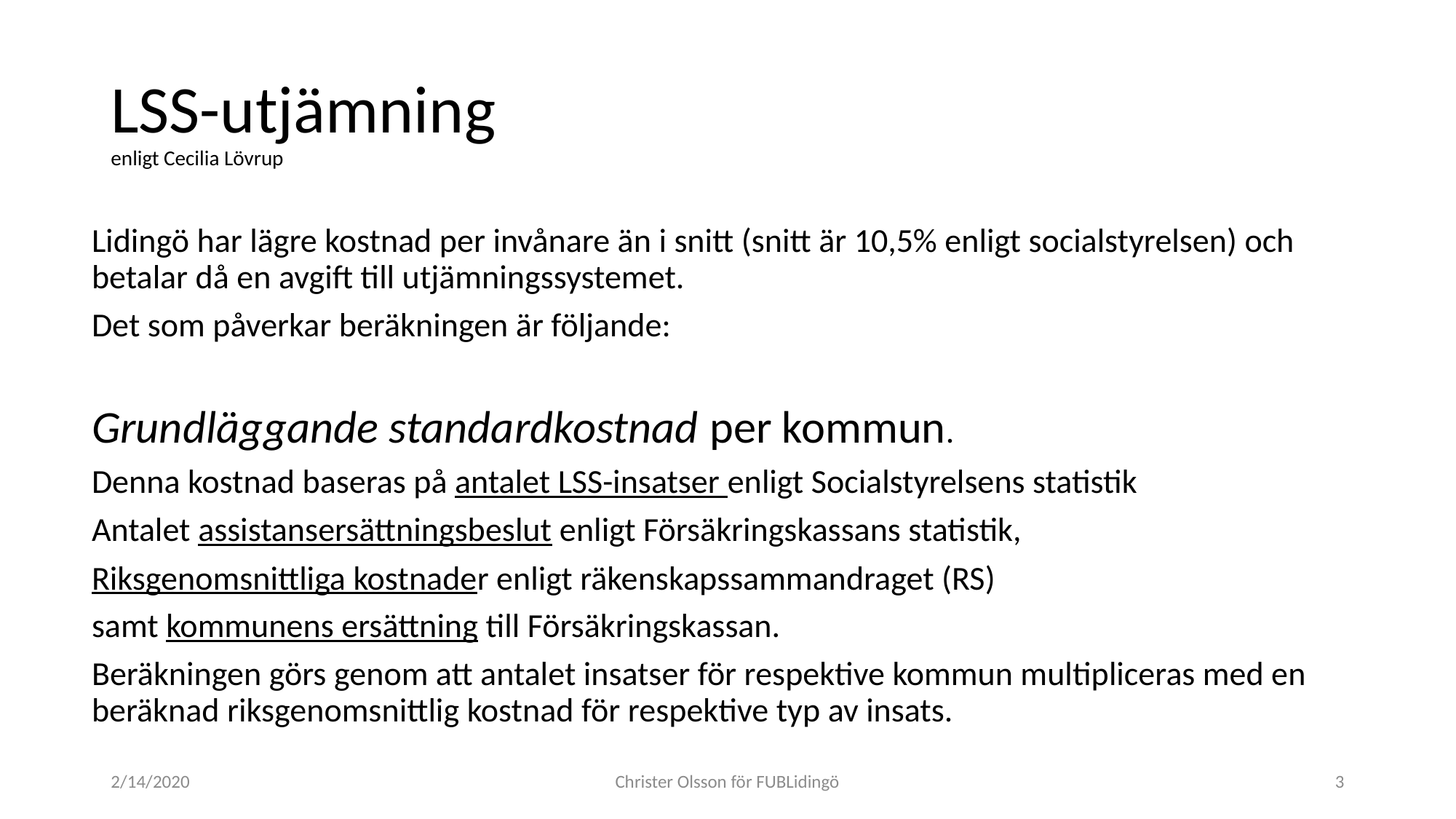

# LSS-utjämning enligt Cecilia Lövrup
Lidingö har lägre kostnad per invånare än i snitt (snitt är 10,5% enligt socialstyrelsen) och betalar då en avgift till utjämningssystemet.
Det som påverkar beräkningen är följande:

Grundläggande standardkostnad per kommun.
Denna kostnad baseras på antalet LSS-insatser enligt Socialstyrelsens statistik
Antalet assistansersättningsbeslut enligt Försäkringskassans statistik,
Riksgenomsnittliga kostnader enligt räkenskapssammandraget (RS)
samt kommunens ersättning till Försäkringskassan.
Beräkningen görs genom att antalet insatser för respektive kommun multipliceras med en beräknad riksgenomsnittlig kostnad för respektive typ av insats.

2/14/2020
Christer Olsson för FUBLidingö
3